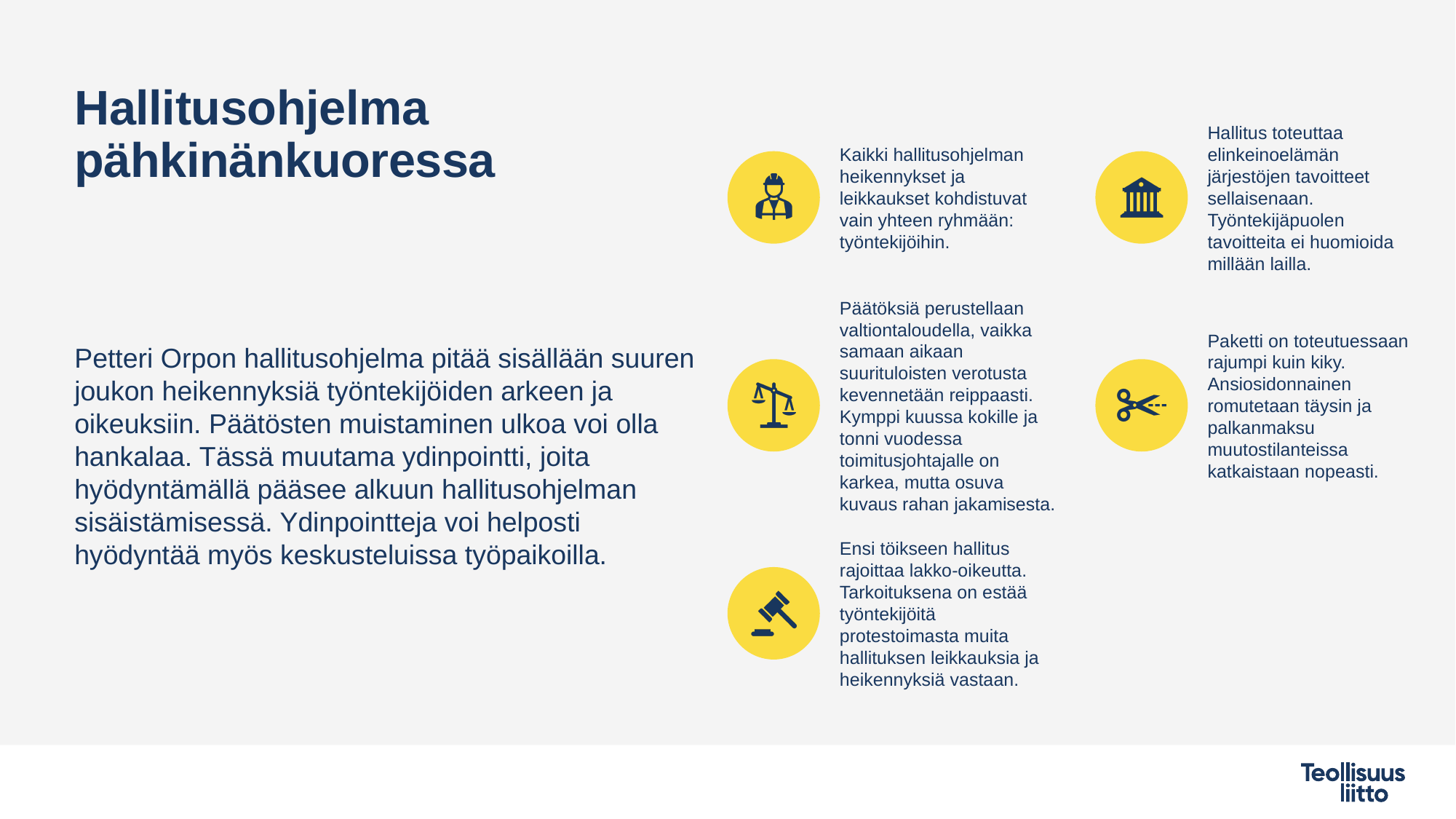

Kaikki hallitusohjelman heikennykset ja leikkaukset kohdistuvat vain yhteen ryhmään: työntekijöihin.
Hallitus toteuttaa elinkeinoelämän järjestöjen tavoitteet sellaisenaan. Työntekijäpuolen tavoitteita ei huomioida millään lailla.
Päätöksiä perustellaan valtiontaloudella, vaikka samaan aikaan suurituloisten verotusta kevennetään reippaasti. Kymppi kuussa kokille ja tonni vuodessa toimitusjohtajalle on karkea, mutta osuva kuvaus rahan jakamisesta.
Paketti on toteutuessaan rajumpi kuin kiky. Ansiosidonnainen romutetaan täysin ja palkanmaksu muutostilanteissa katkaistaan nopeasti.
Ensi töikseen hallitus rajoittaa lakko-oikeutta. Tarkoituksena on estää työntekijöitä protestoimasta muita hallituksen leikkauksia ja heikennyksiä vastaan.
# Hallitusohjelma pähkinänkuoressa
Petteri Orpon hallitusohjelma pitää sisällään suuren joukon heikennyksiä työntekijöiden arkeen ja oikeuksiin. Päätösten muistaminen ulkoa voi olla hankalaa. Tässä muutama ydinpointti, joita hyödyntämällä pääsee alkuun hallitusohjelman sisäistämisessä. Ydinpointteja voi helposti hyödyntää myös keskusteluissa työpaikoilla.